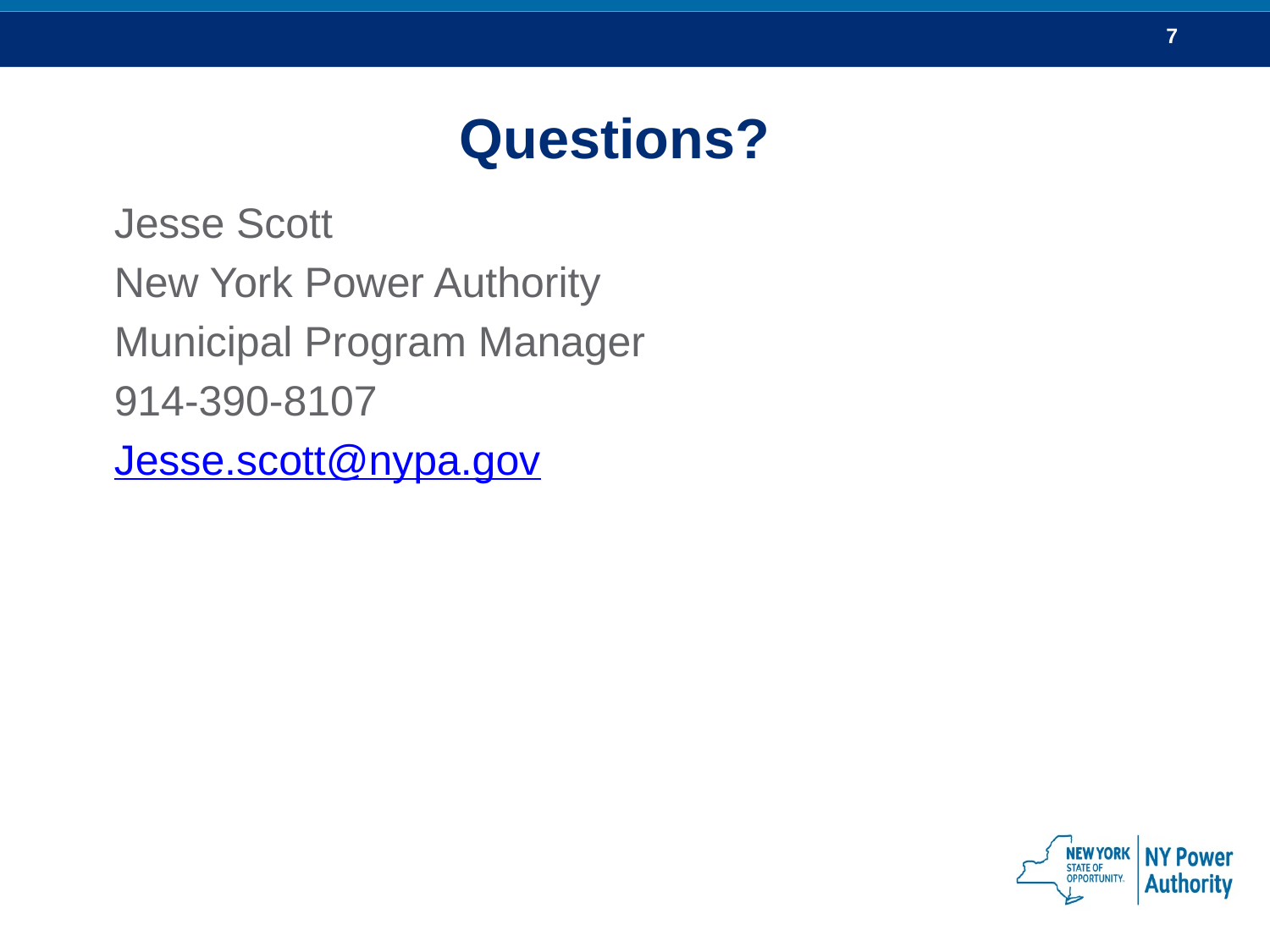

# Questions?
Jesse Scott
New York Power Authority
Municipal Program Manager
914-390-8107
Jesse.scott@nypa.gov